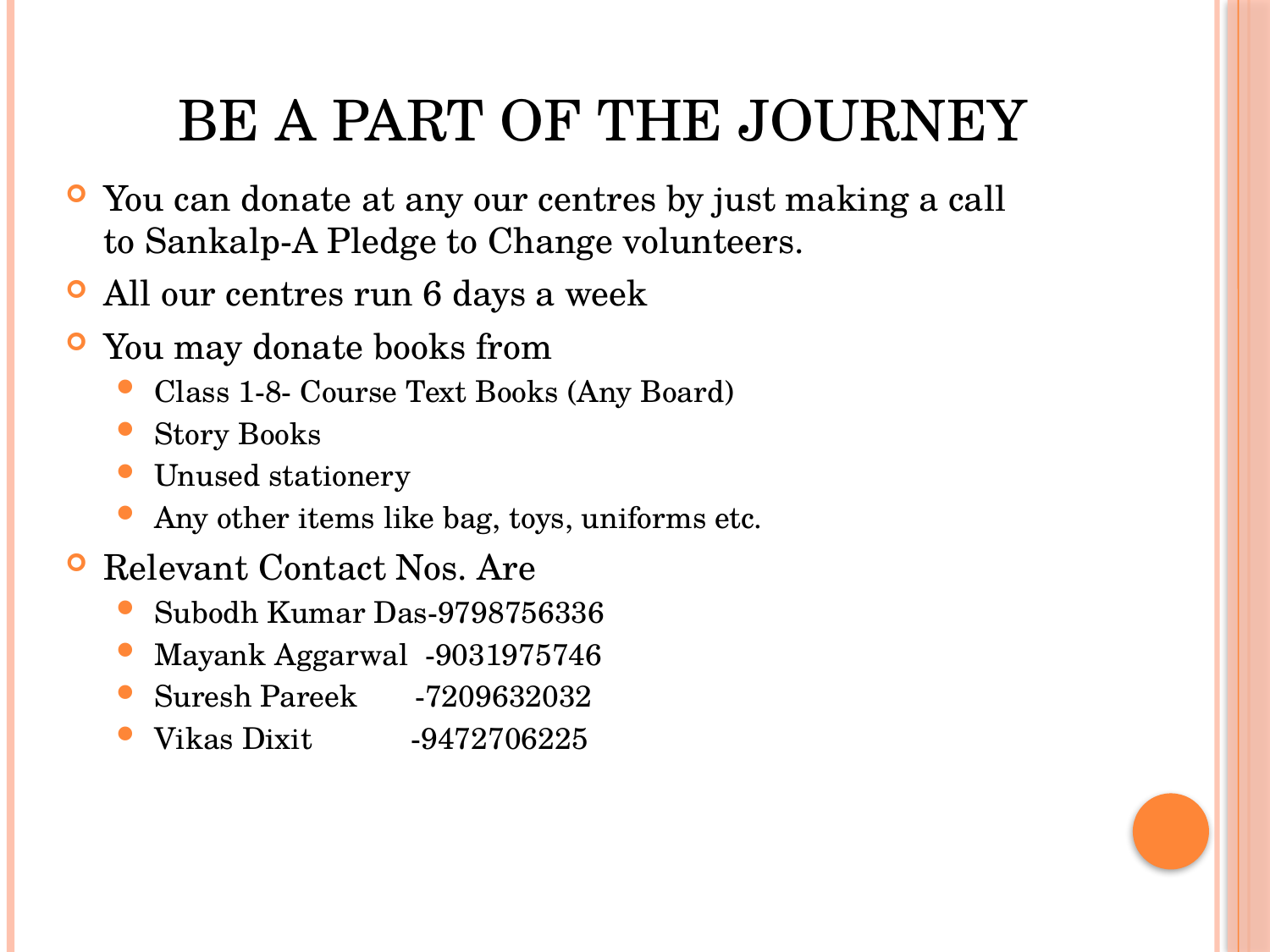

# BE A PART OF THE JOURNEY
You can donate at any our centres by just making a call to Sankalp-A Pledge to Change volunteers.
All our centres run 6 days a week
You may donate books from
Class 1-8- Course Text Books (Any Board)
Story Books
Unused stationery
Any other items like bag, toys, uniforms etc.
Relevant Contact Nos. Are
Subodh Kumar Das-9798756336
Mayank Aggarwal  -9031975746
Suresh Pareek       -7209632032
Vikas Dixit            -9472706225